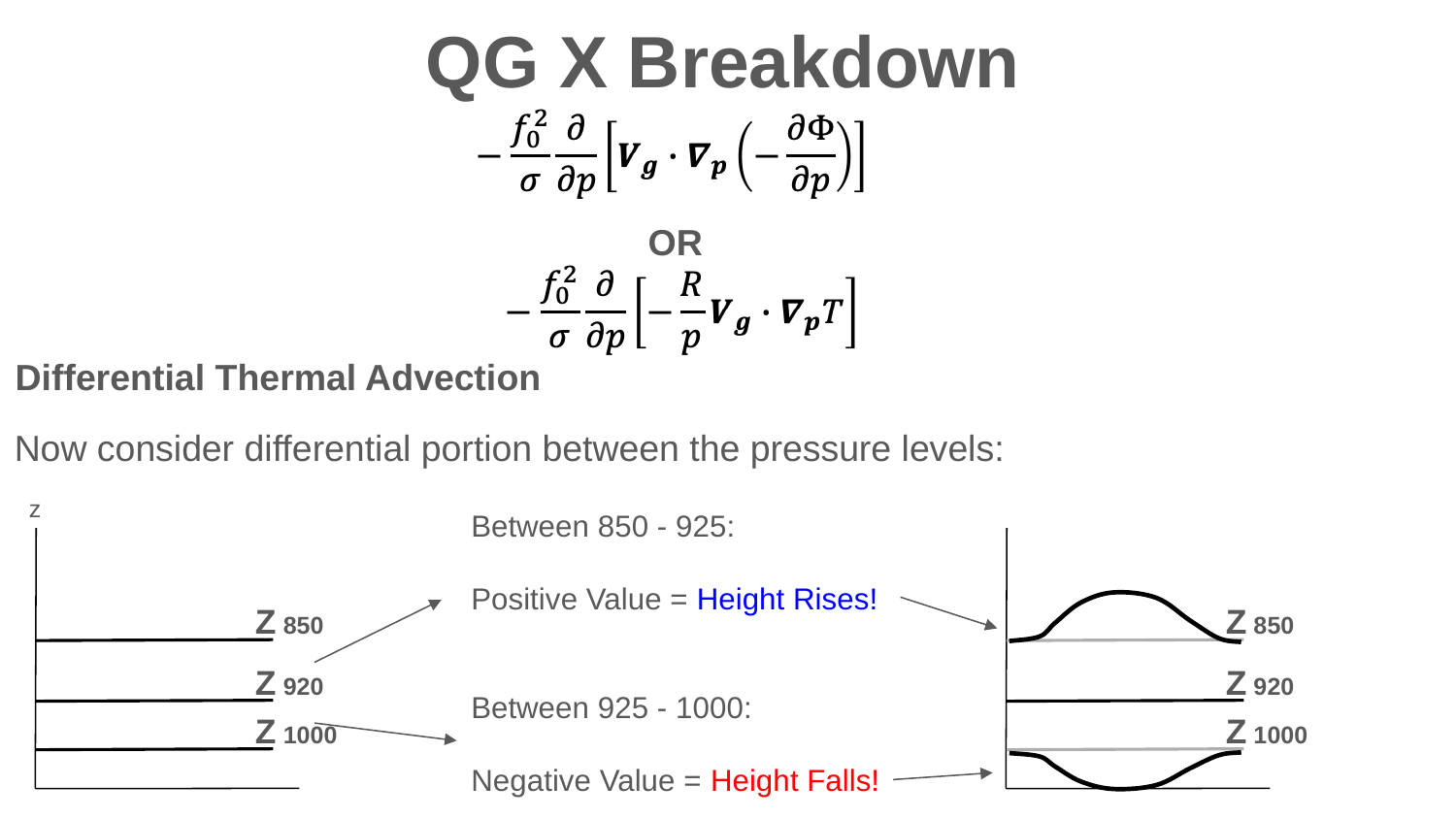

QG X Breakdown

OR

Differential Thermal Advection

Now consider differential portion between the pressure levels:
z
Between 850 - 925:

Positive Value = Height Rises!
Z 850
Z 850

Z 920
Z 920
Between 925 - 1000:

Negative Value = Height Falls!
Z 1000
Z 1000